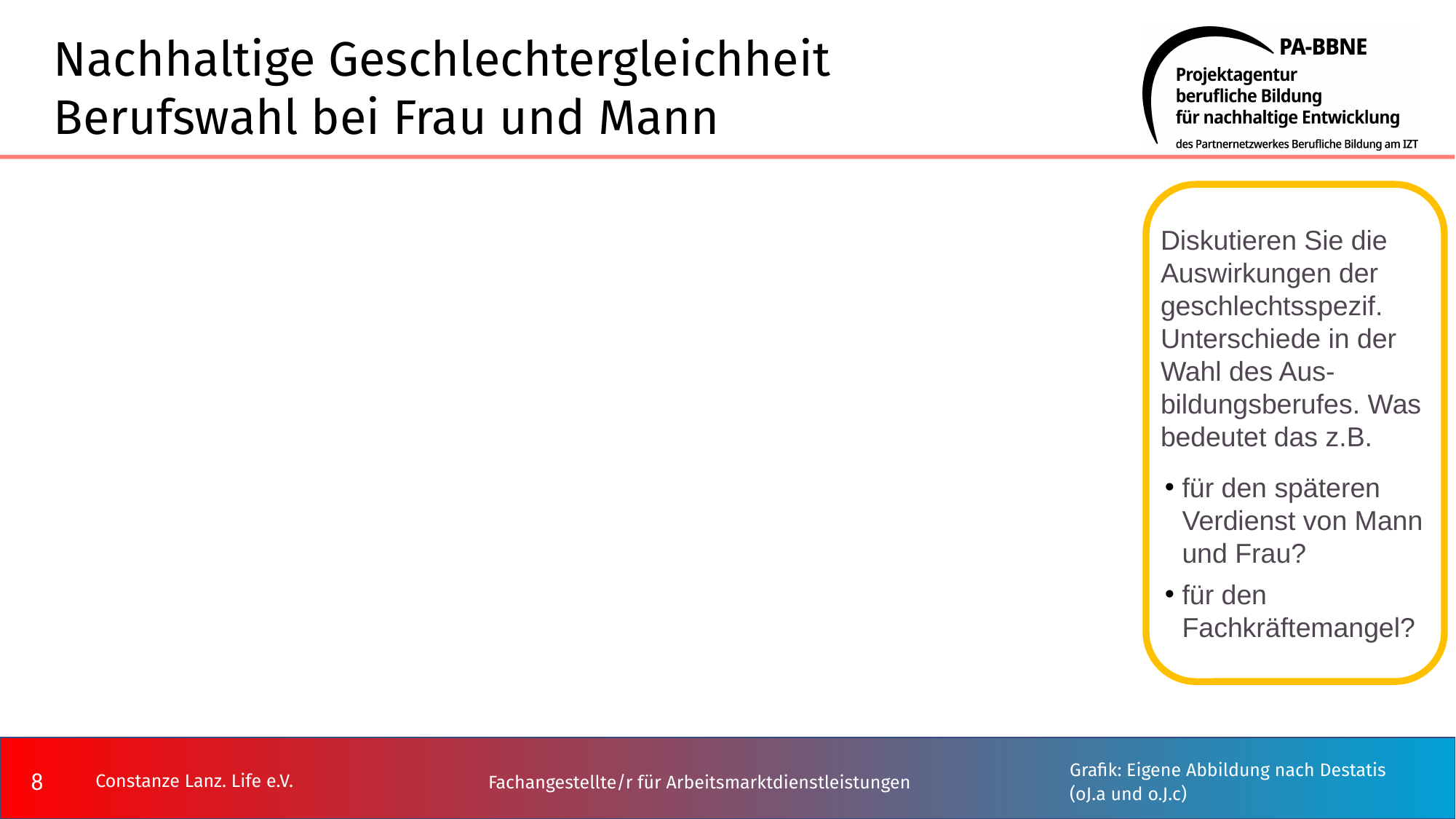

# Nachhaltige Geschlechtergleichheit Berufswahl bei Frau und Mann

### Chart

| Category |
|---|
Diskutieren Sie die Auswirkungen der geschlechtsspezif. Unterschiede in der Wahl des Aus-bildungsberufes. Was bedeutet das z.B.

für den späteren Verdienst von Mann und Frau?
für den Fachkräftemangel?

Fachangestellte/r für Arbeitsmarktdienstleistungen
8
Constanze Lanz. Life e.V.
Grafik: Eigene Abbildung nach Destatis
(oJ.a und o.J.c)